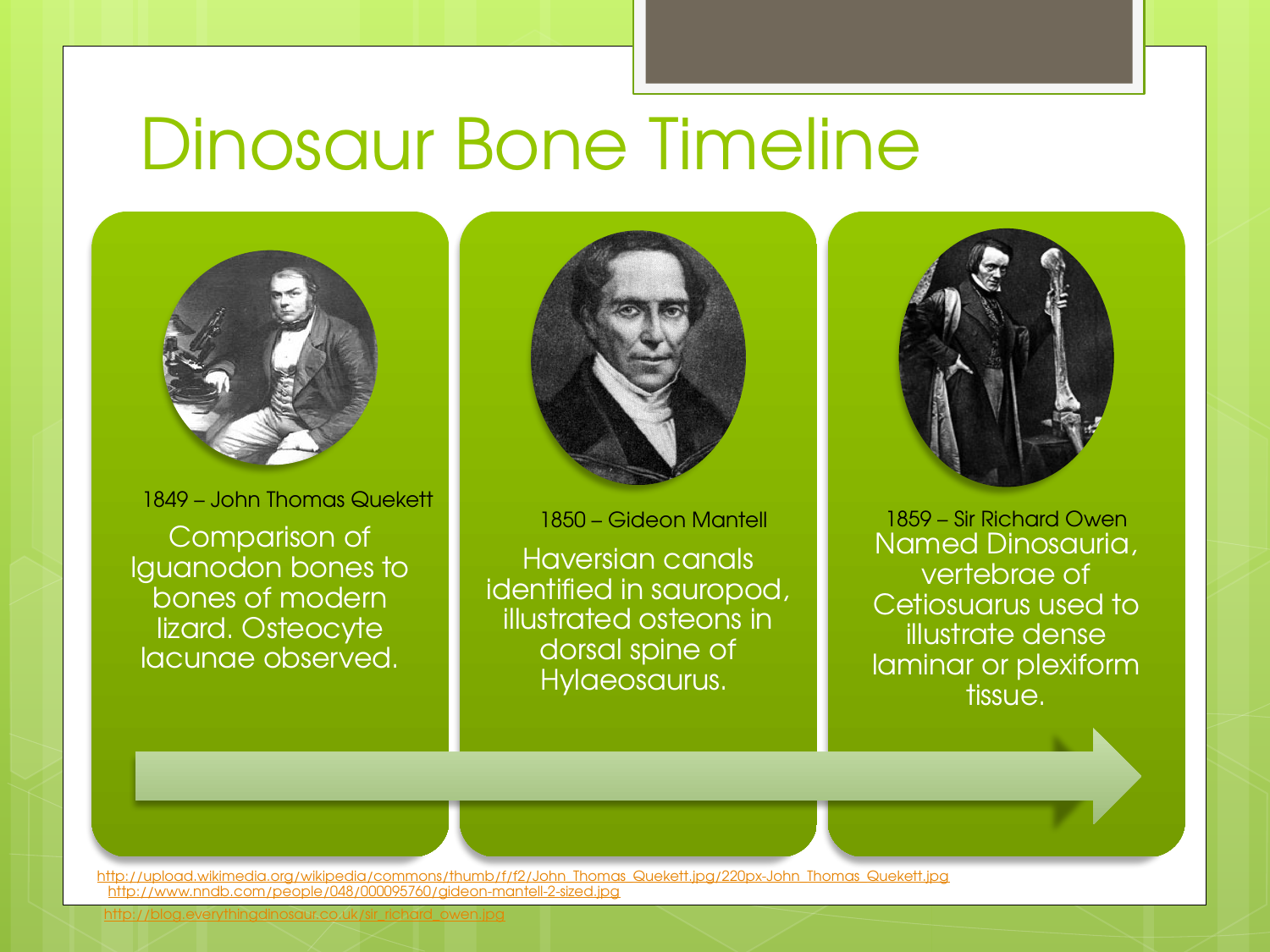

# Dinosaur Bone Timeline
Comparison of Iguanodon bones to bones of modern lizard. Osteocyte lacunae observed.

Haversian canals identified in sauropod, illustrated osteons in dorsal spine of Hylaeosaurus.

Named Dinosauria, vertebrae of Cetiosuarus used to illustrate dense laminar or plexiform tissue.
1849 – John Thomas Quekett
1859 – Sir Richard Owen
1850 – Gideon Mantell
http://upload.wikimedia.org/wikipedia/commons/thumb/f/f2/John_Thomas_Quekett.jpg/220px-John_Thomas_Quekett.jpg
http://www.nndb.com/people/048/000095760/gideon-mantell-2-sized.jpg
http://blog.everythingdinosaur.co.uk/sir_richard_owen.jpg